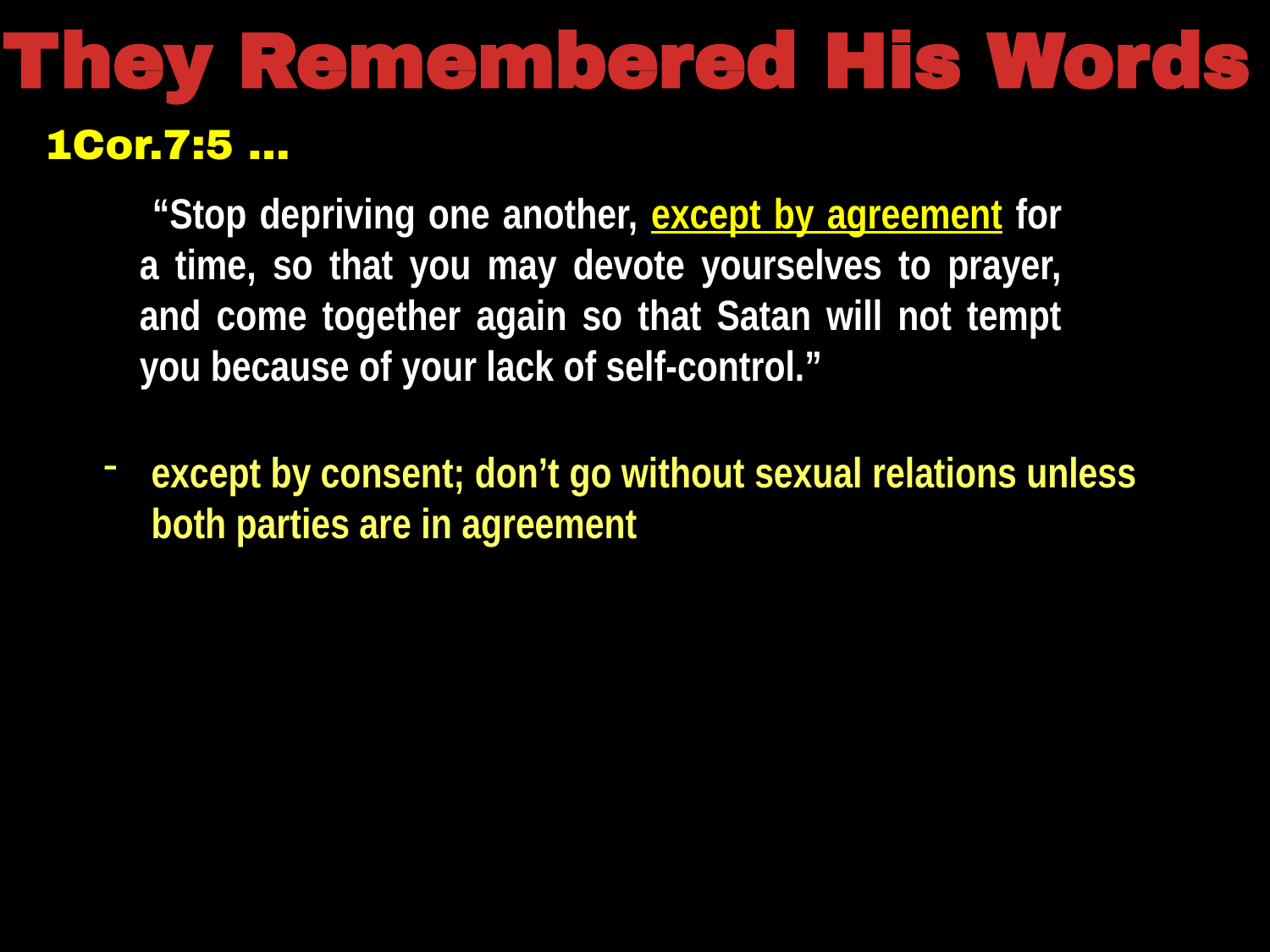

They Remembered His Words
1Cor.7:5 …
 “Stop depriving one another, except by agreement for a time, so that you may devote yourselves to prayer, and come together again so that Satan will not tempt you because of your lack of self-control.”
except by consent; don’t go without sexual relations unless both parties are in agreement